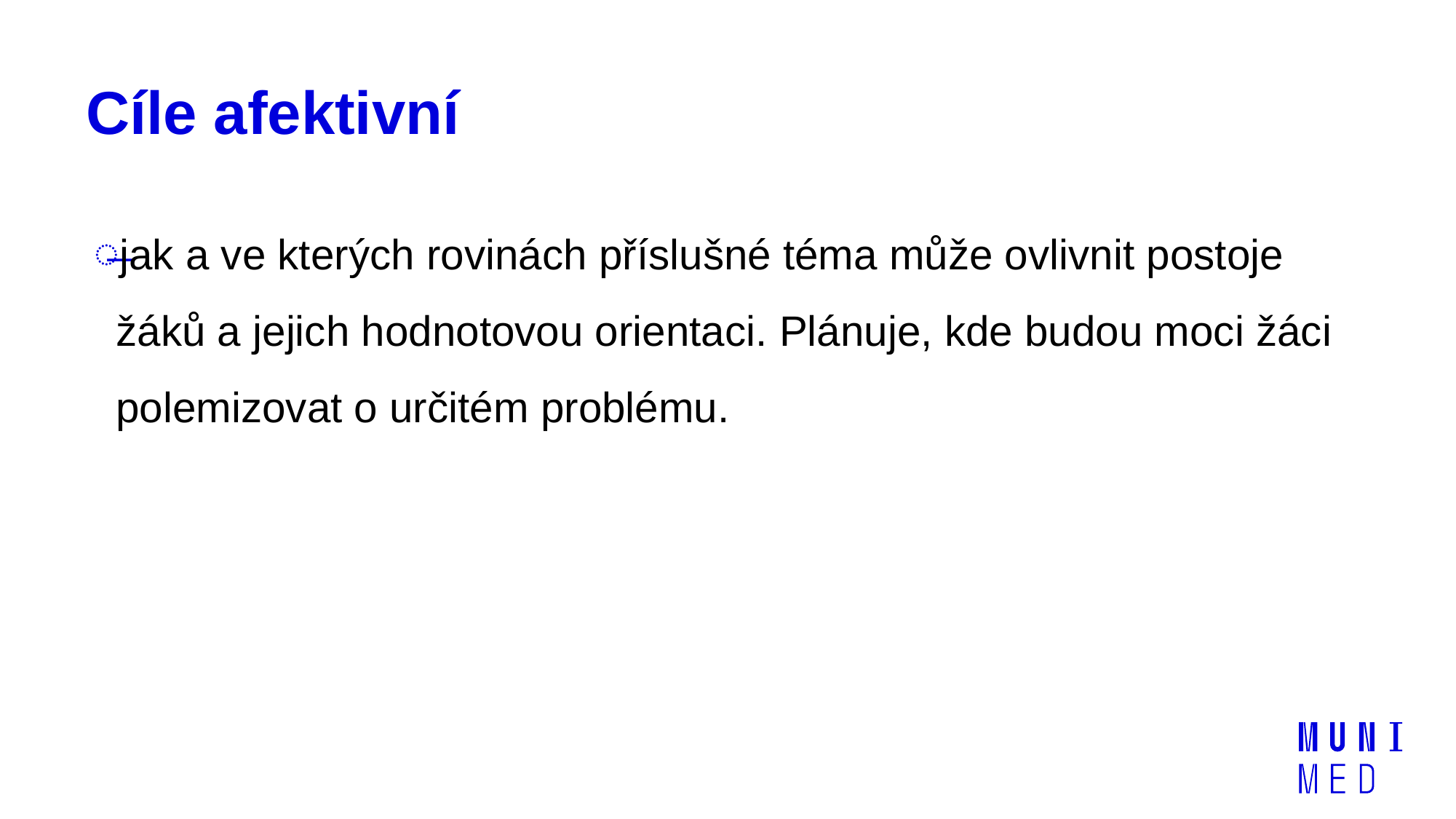

# Cíle afektivní
jak a ve kterých rovinách příslušné téma může ovlivnit postoje žáků a jejich hodnotovou orientaci. Plánuje, kde budou moci žáci polemizovat o určitém problému.